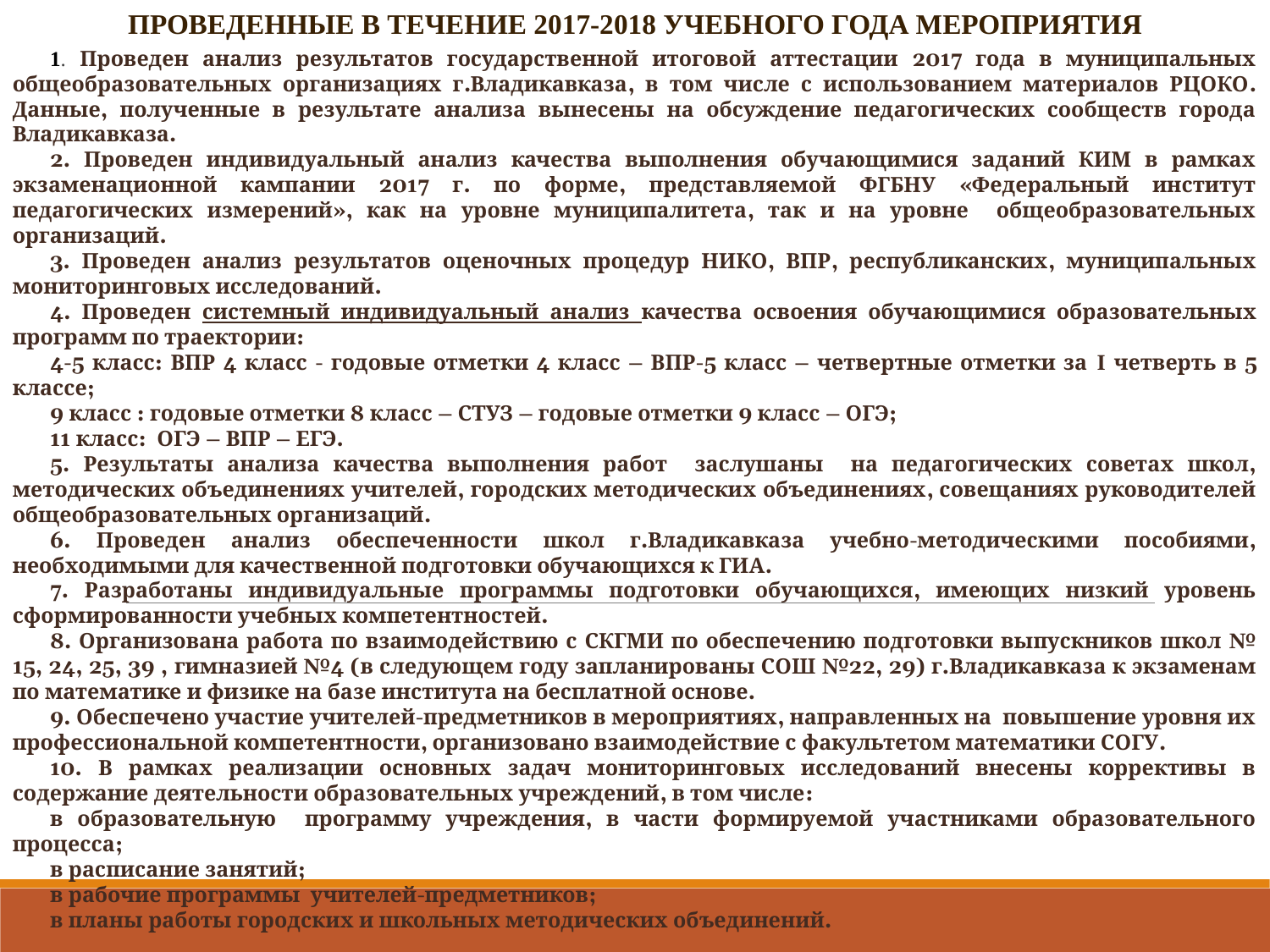

ПРОВЕДЕННЫЕ В ТЕЧЕНИЕ 2017-2018 УЧЕБНОГО ГОДА МЕРОПРИЯТИЯ
1. Проведен анализ результатов государственной итоговой аттестации 2017 года в муниципальных общеобразовательных организациях г.Владикавказа, в том числе с использованием материалов РЦОКО. Данные, полученные в результате анализа вынесены на обсуждение педагогических сообществ города Владикавказа.
2. Проведен индивидуальный анализ качества выполнения обучающимися заданий КИМ в рамках экзаменационной кампании 2017 г. по форме, представляемой ФГБНУ «Федеральный институт педагогических измерений», как на уровне муниципалитета, так и на уровне  общеобразовательных организаций.
3. Проведен анализ результатов оценочных процедур НИКО, ВПР, республиканских, муниципальных мониторинговых исследований.
4. Проведен системный индивидуальный анализ качества освоения обучающимися образовательных программ по траектории:
4-5 класс: ВПР 4 класс - годовые отметки 4 класс – ВПР-5 класс – четвертные отметки за I четверть в 5 классе;
9 класс : годовые отметки 8 класс – СТУЗ – годовые отметки 9 класс – ОГЭ;
11 класс:  ОГЭ – ВПР – ЕГЭ.
5. Результаты анализа качества выполнения работ  заслушаны  на педагогических советах школ, методических объединениях учителей, городских методических объединениях, совещаниях руководителей общеобразовательных организаций.
6. Проведен анализ обеспеченности школ г.Владикавказа учебно-методическими пособиями, необходимыми для качественной подготовки обучающихся к ГИА.
7. Разработаны индивидуальные программы подготовки обучающихся, имеющих низкий уровень сформированности учебных компетентностей.
8. Организована работа по взаимодействию с СКГМИ по обеспечению подготовки выпускников школ № 15, 24, 25, 39 , гимназией №4 (в следующем году запланированы СОШ №22, 29) г.Владикавказа к экзаменам по математике и физике на базе института на бесплатной основе.
9. Обеспечено участие учителей-предметников в мероприятиях, направленных на  повышение уровня их профессиональной компетентности, организовано взаимодействие с факультетом математики СОГУ.
10. В рамках реализации основных задач мониторинговых исследований внесены коррективы в содержание деятельности образовательных учреждений, в том числе:
в образовательную  программу учреждения, в части формируемой участниками образовательного процесса;
в расписание занятий;
в рабочие программы  учителей-предметников;
в планы работы городских и школьных методических объединений.